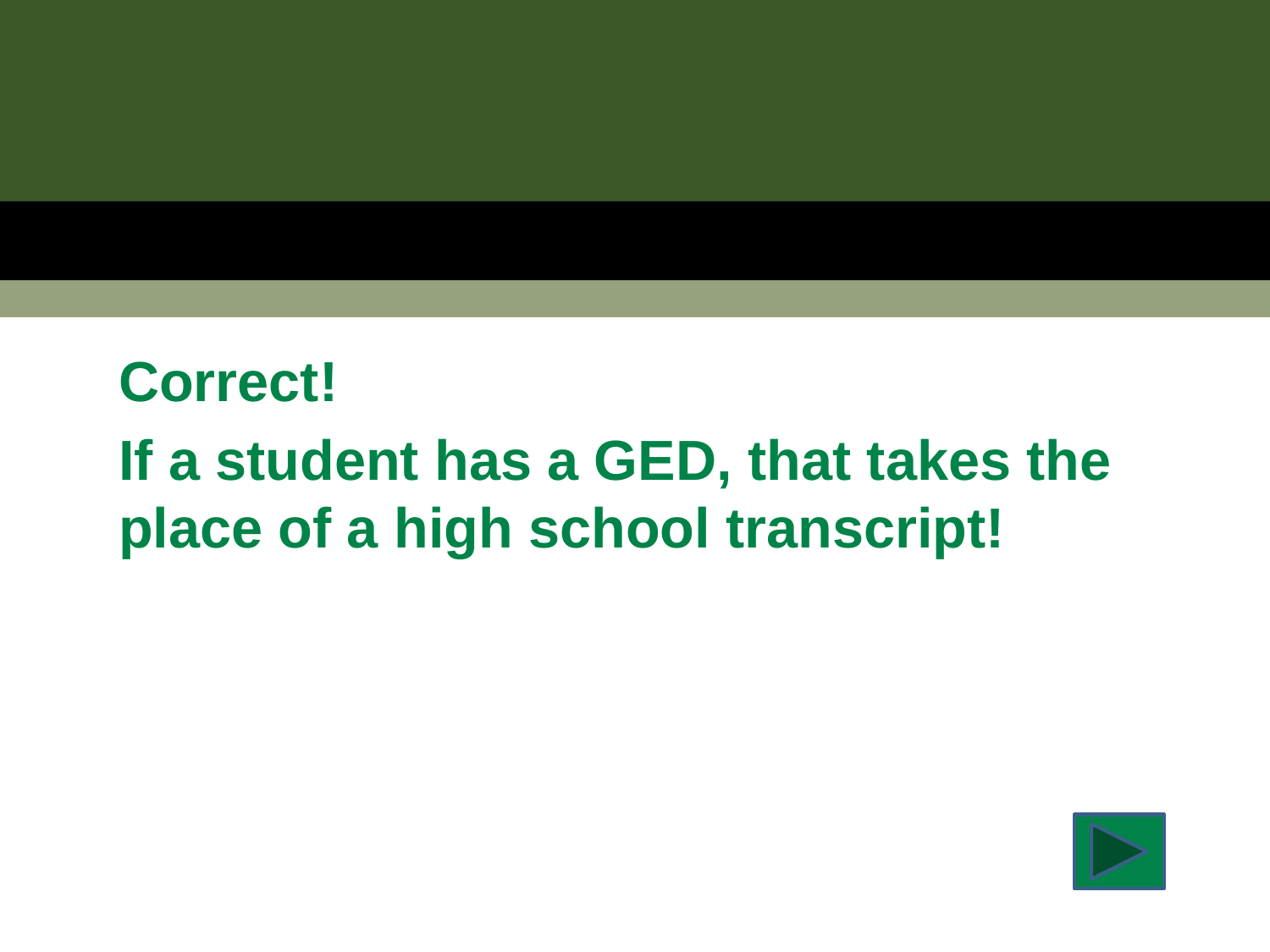

Correct!
If a student has a GED, that takes the place of a high school transcript!